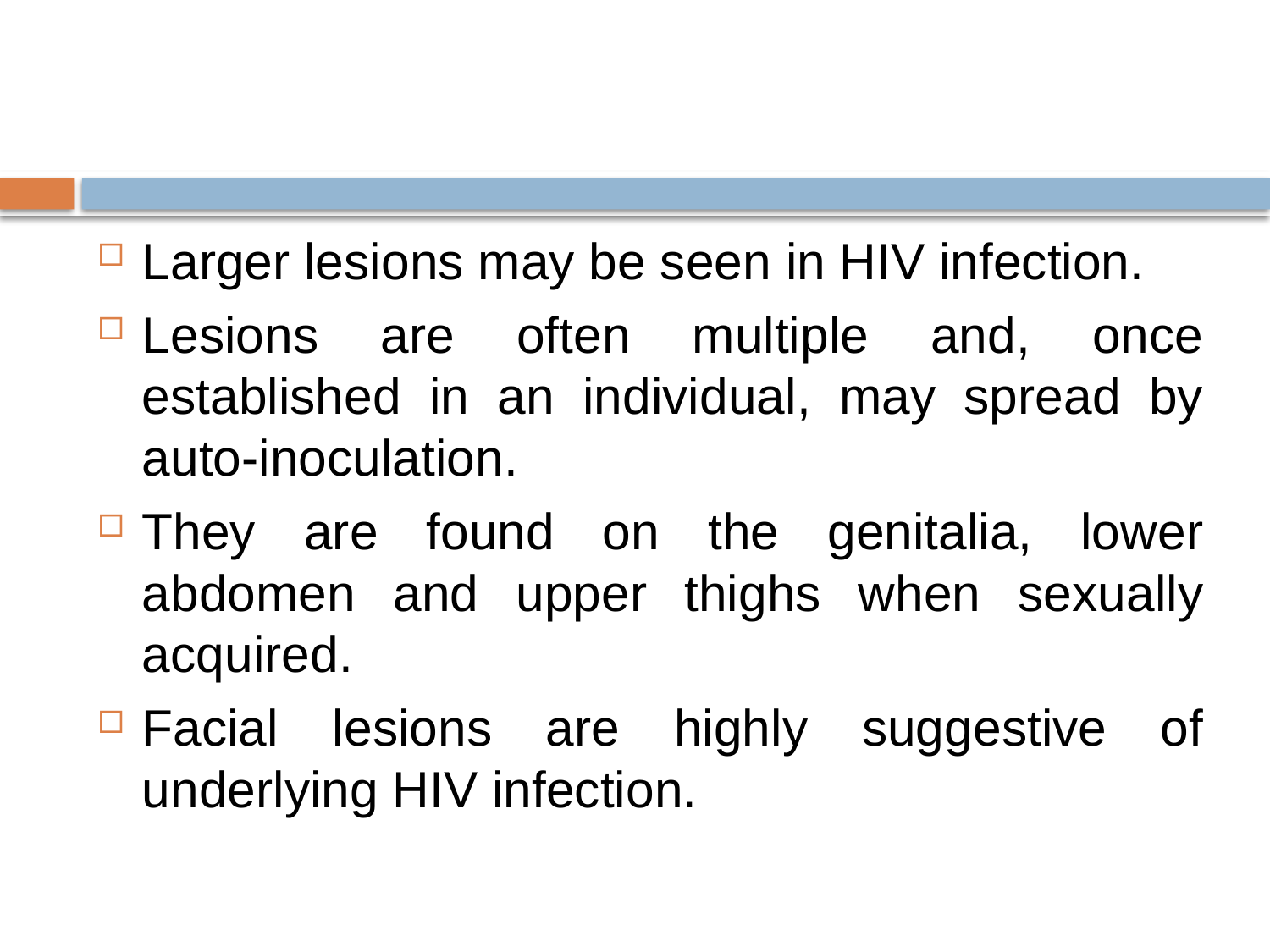

#
Larger lesions may be seen in HIV infection.
Lesions are often multiple and, once established in an individual, may spread by auto-inoculation.
They are found on the genitalia, lower abdomen and upper thighs when sexually acquired.
Facial lesions are highly suggestive of underlying HIV infection.